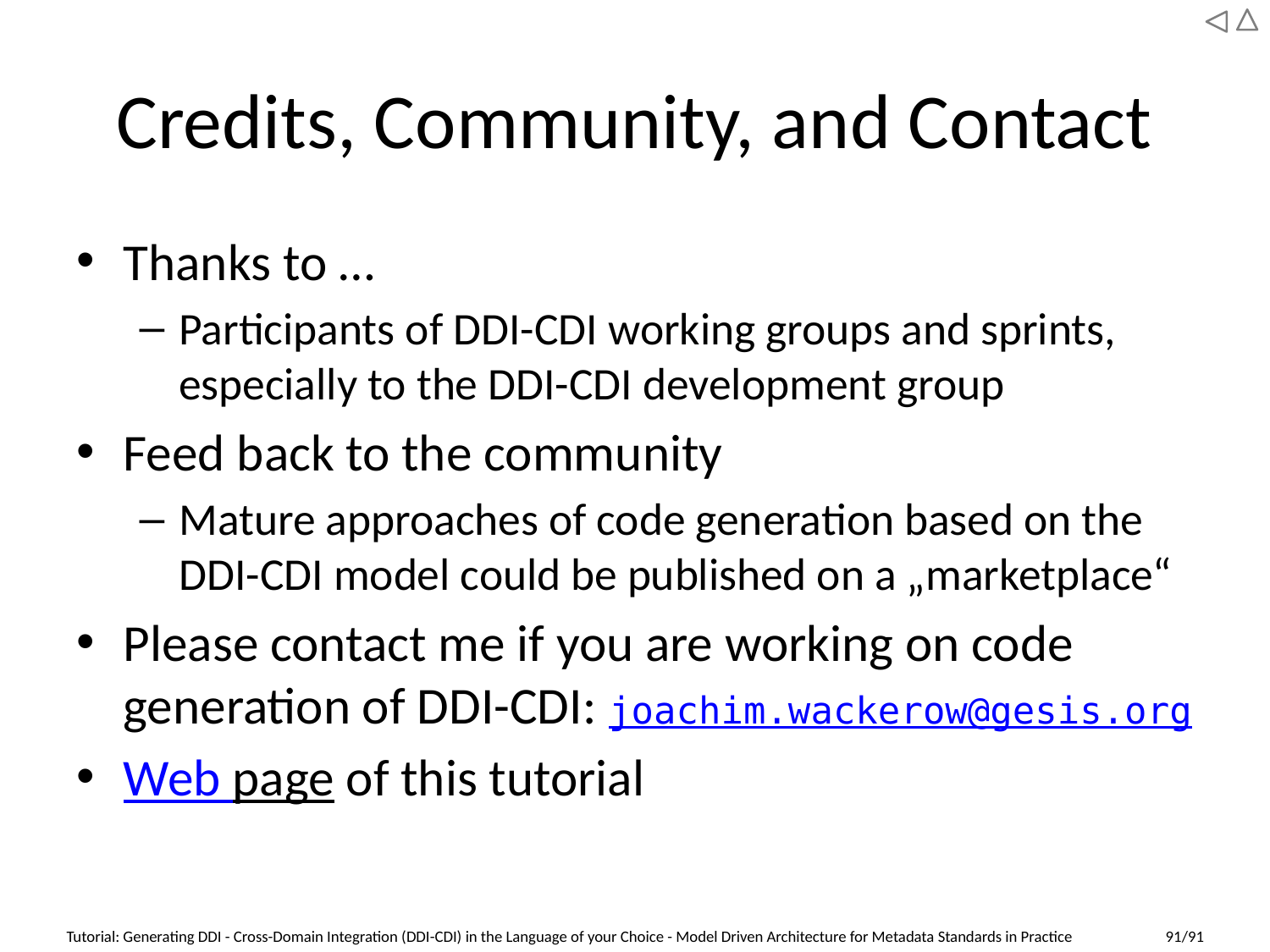

# Credits, Community, and Contact
Thanks to …
Participants of DDI-CDI working groups and sprints, especially to the DDI-CDI development group
Feed back to the community
Mature approaches of code generation based on the DDI-CDI model could be published on a „marketplace“
Please contact me if you are working on code generation of DDI-CDI: joachim.wackerow@gesis.org
Web page of this tutorial